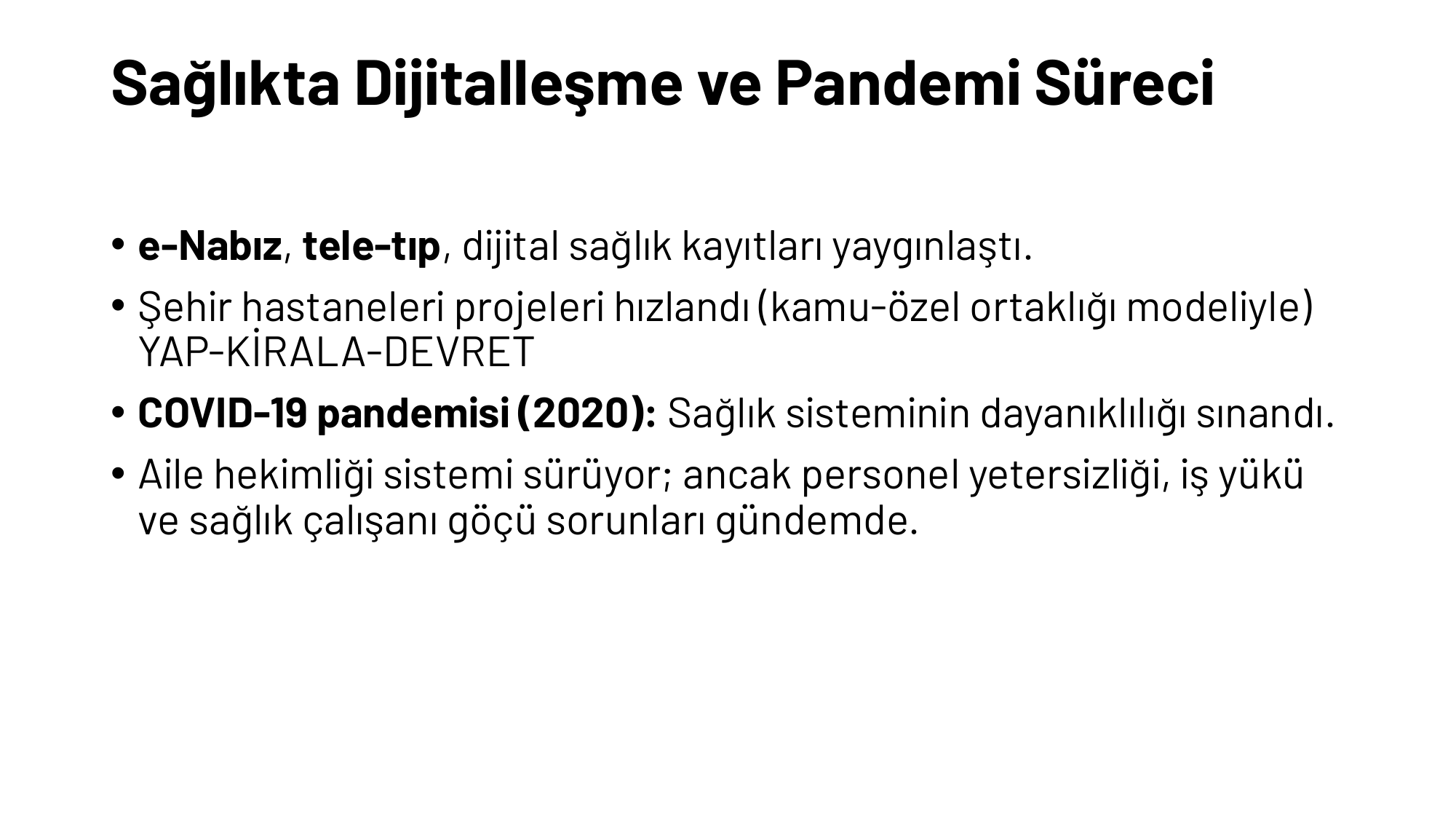

# Sağlıkta Dijitalleşme ve Pandemi Süreci
e-Nabız, tele-tıp, dijital sağlık kayıtları yaygınlaştı.
Şehir hastaneleri projeleri hızlandı (kamu-özel ortaklığı modeliyle) YAP-KİRALA-DEVRET
COVID-19 pandemisi (2020): Sağlık sisteminin dayanıklılığı sınandı.
Aile hekimliği sistemi sürüyor; ancak personel yetersizliği, iş yükü ve sağlık çalışanı göçü sorunları gündemde.